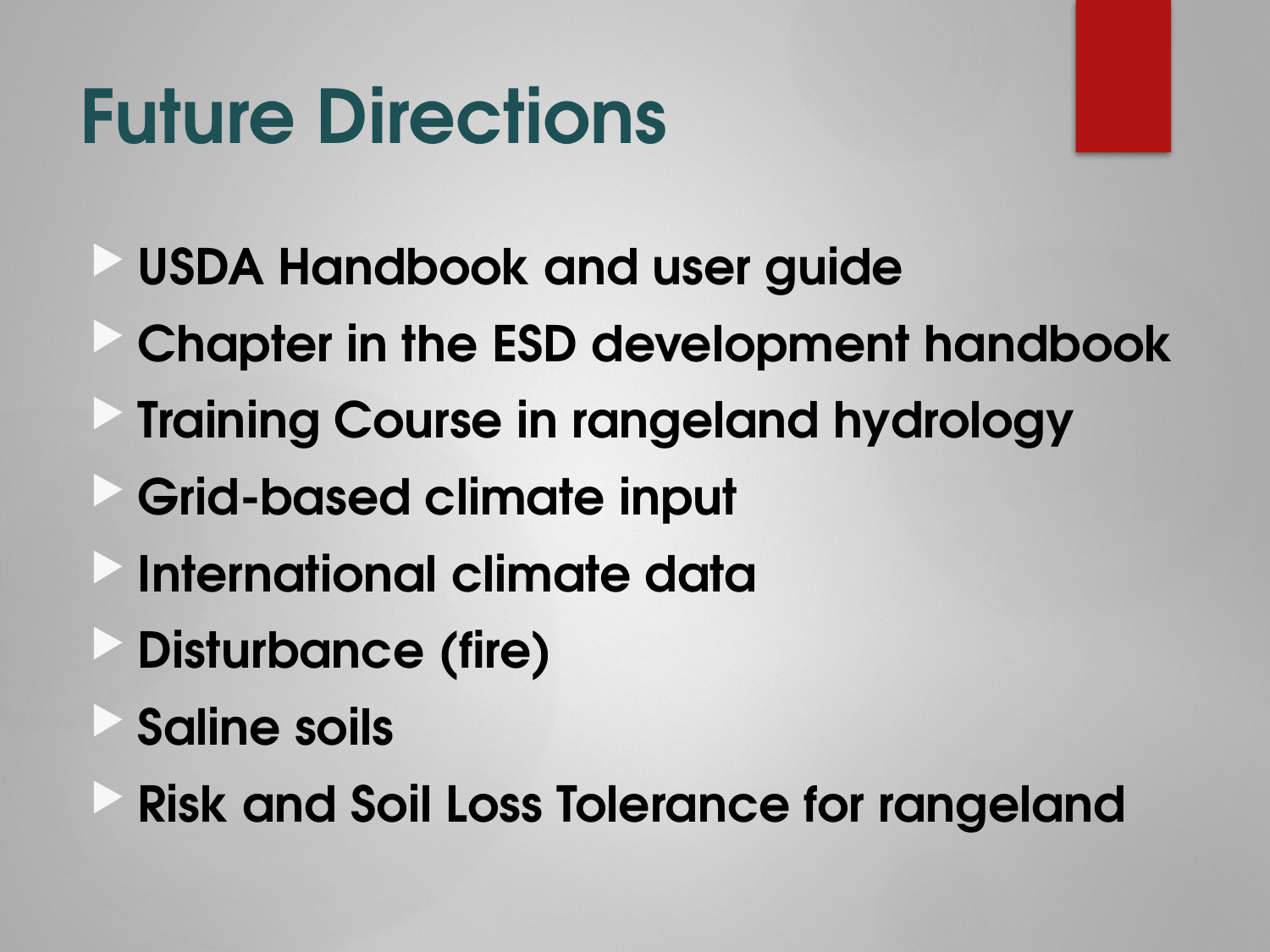

# Future Directions
USDA Handbook and user guide
Chapter in the ESD development handbook
Training Course in rangeland hydrology
Grid-based climate input
International climate data
Disturbance (fire)
Saline soils
Risk and Soil Loss Tolerance for rangeland